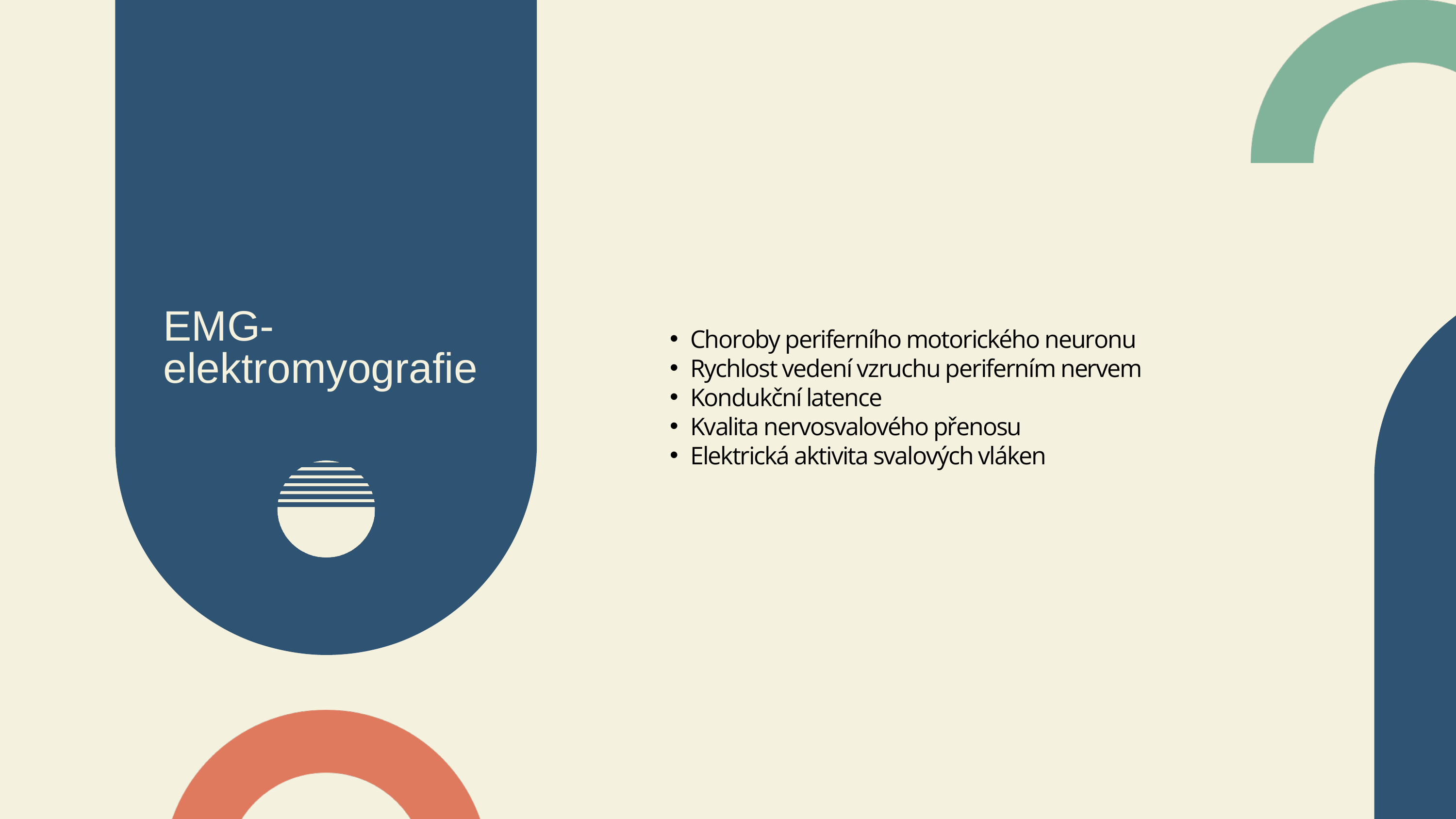

EMG- elektromyografie
Choroby periferního motorického neuronu
Rychlost vedení vzruchu periferním nervem
Kondukční latence
Kvalita nervosvalového přenosu
Elektrická aktivita svalových vláken